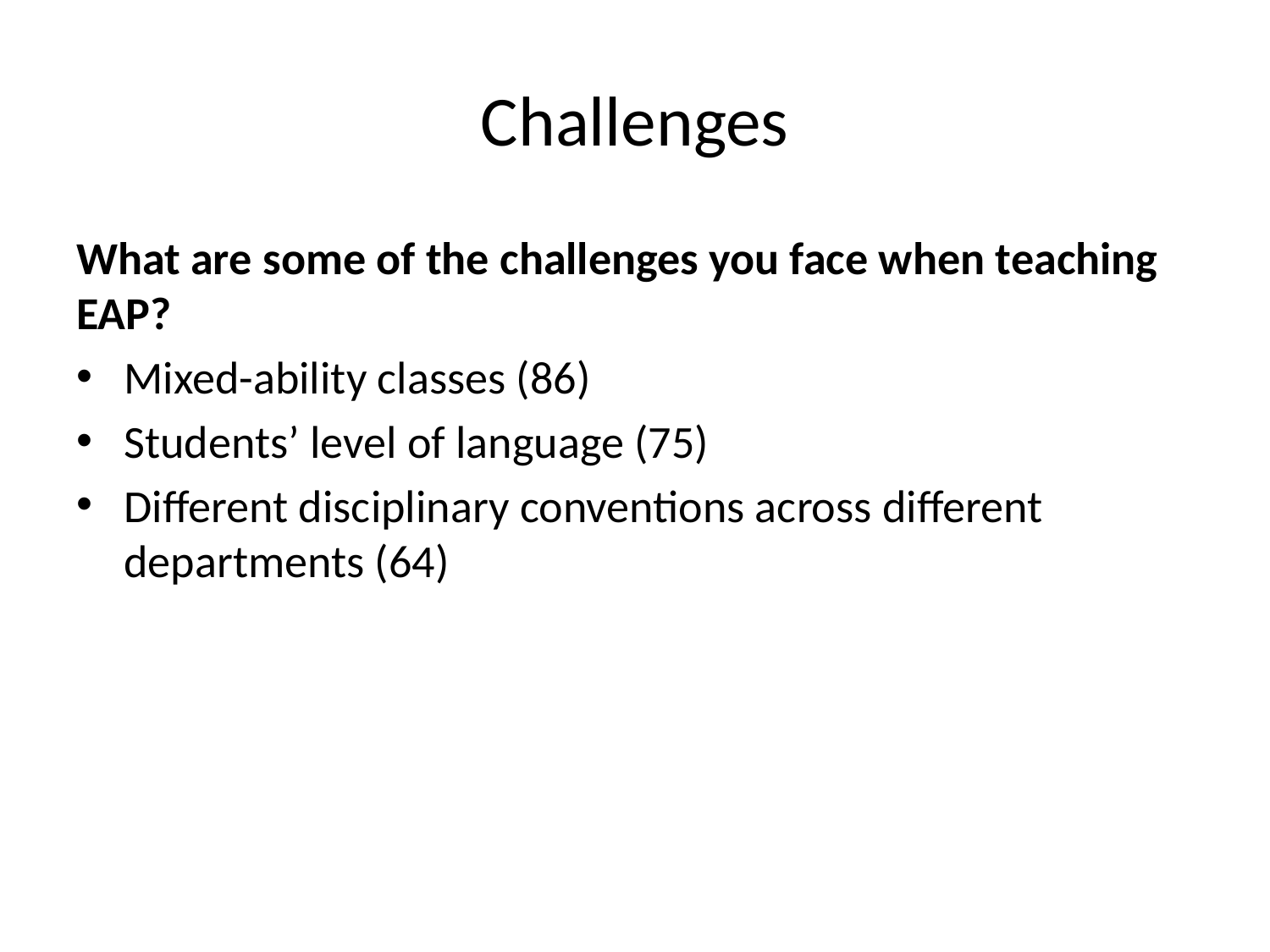

# Challenges
What are some of the challenges you face when teaching EAP?
Mixed-ability classes (86)
Students’ level of language (75)
Different disciplinary conventions across different departments (64)